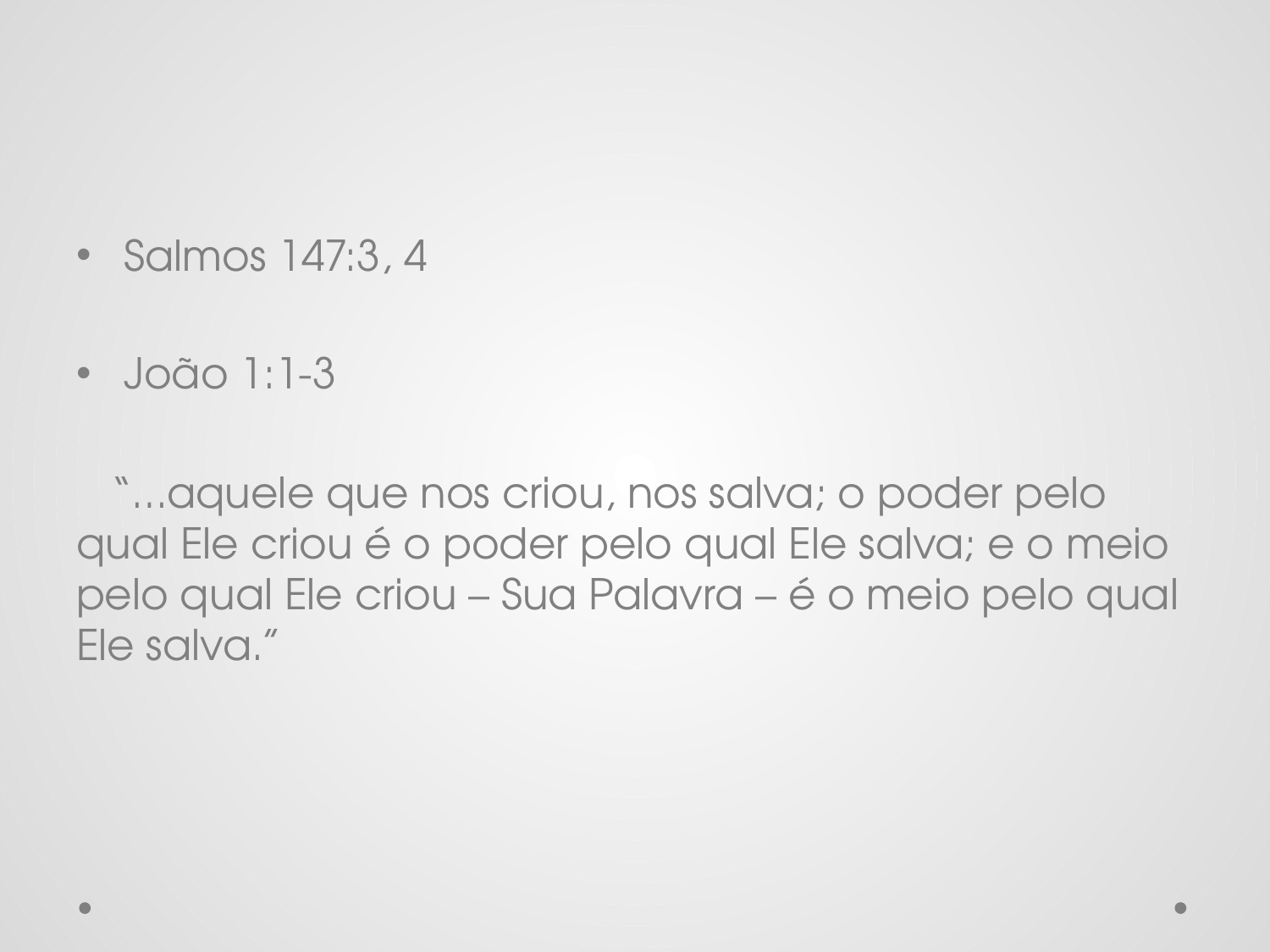

#
Salmos 147:3, 4

João 1:1-3

   “…aquele que nos criou, nos salva; o poder pelo qual Ele criou é o poder pelo qual Ele salva; e o meio pelo qual Ele criou – Sua Palavra – é o meio pelo qual Ele salva.”